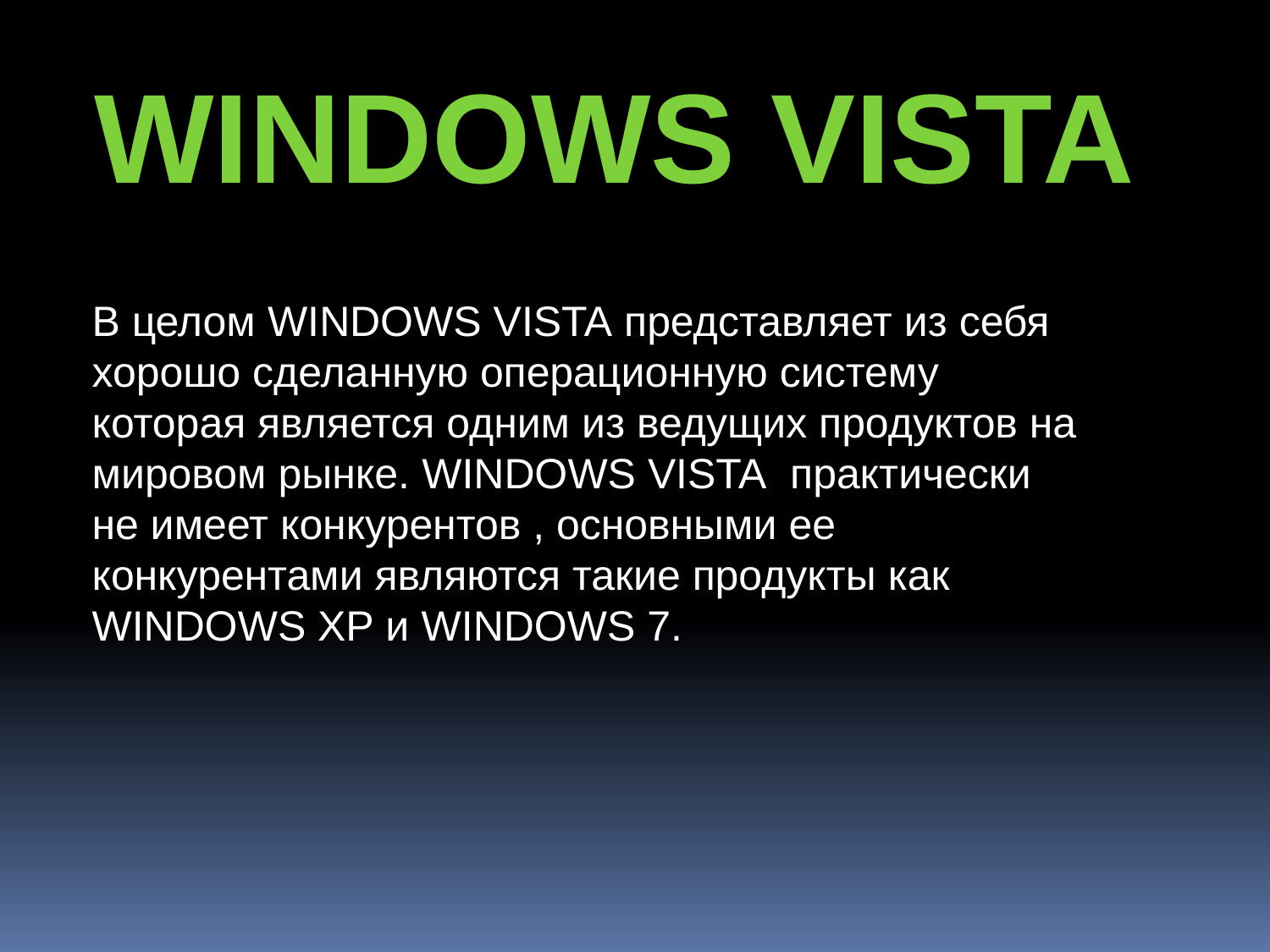

Windows Vista
В целом WINDOWS VISTA представляет из себя хорошо сделанную операционную систему которая является одним из ведущих продуктов на мировом рынке. WINDOWS VISTA  практически не имеет конкурентов , основными ее конкурентами являются такие продукты как WINDOWS ХР и WINDOWS 7.